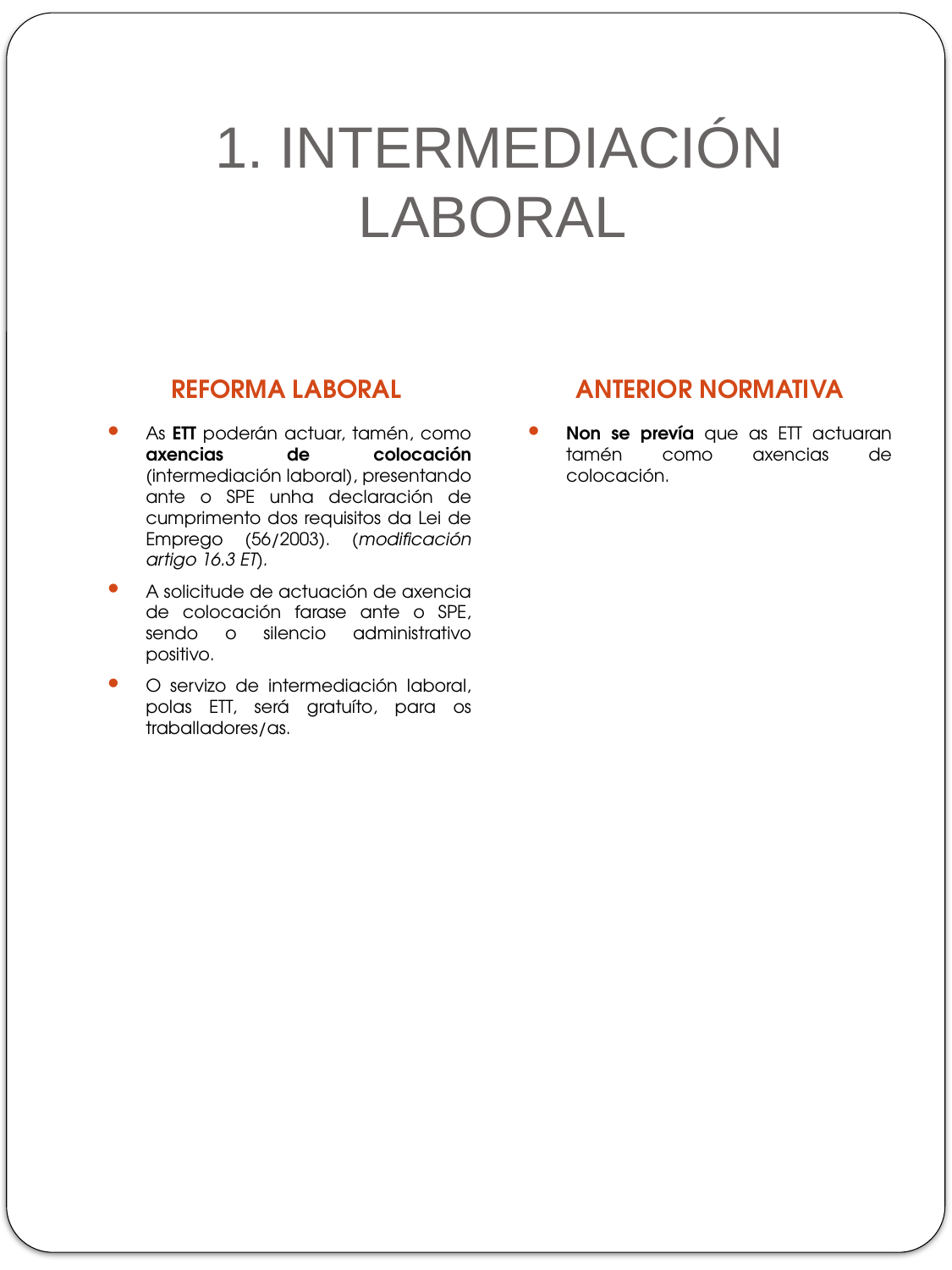

# 1. INTERMEDIACIÓN LABORAL
REFORMA LABORAL
ANTERIOR NORMATIVA
As ETT poderán actuar, tamén, como axencias de colocación (intermediación laboral), presentando ante o SPE unha declaración de cumprimento dos requisitos da Lei de Emprego (56/2003). (modificación artigo 16.3 ET).
A solicitude de actuación de axencia de colocación farase ante o SPE, sendo o silencio administrativo positivo.
O servizo de intermediación laboral, polas ETT, será gratuíto, para os traballadores/as.

Non se prevía que as ETT actuaran tamén como axencias de colocación.